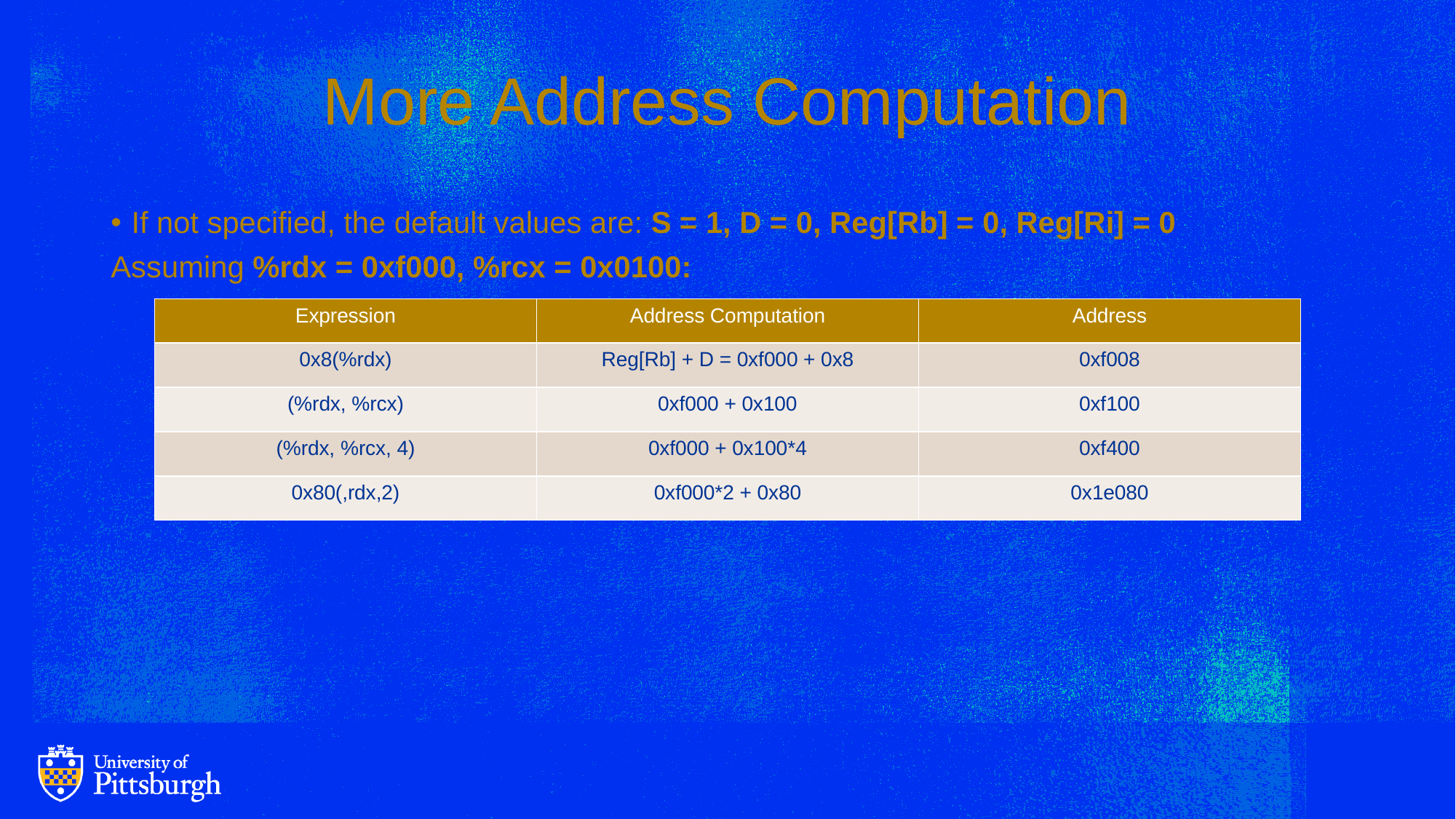

# More Address Computation
If not specified, the default values are: S = 1, D = 0, Reg[Rb] = 0, Reg[Ri] = 0
Assuming %rdx = 0xf000, %rcx = 0x0100:

| Expression | Address Computation | Address |
| --- | --- | --- |
| 0x8(%rdx) | Reg[Rb] + D = 0xf000 + 0x8 | 0xf008 |
| (%rdx, %rcx) | 0xf000 + 0x100 | 0xf100 |
| (%rdx, %rcx, 4) | 0xf000 + 0x100\*4 | 0xf400 |
| 0x80(,rdx,2) | 0xf000\*2 + 0x80 | 0x1e080 |